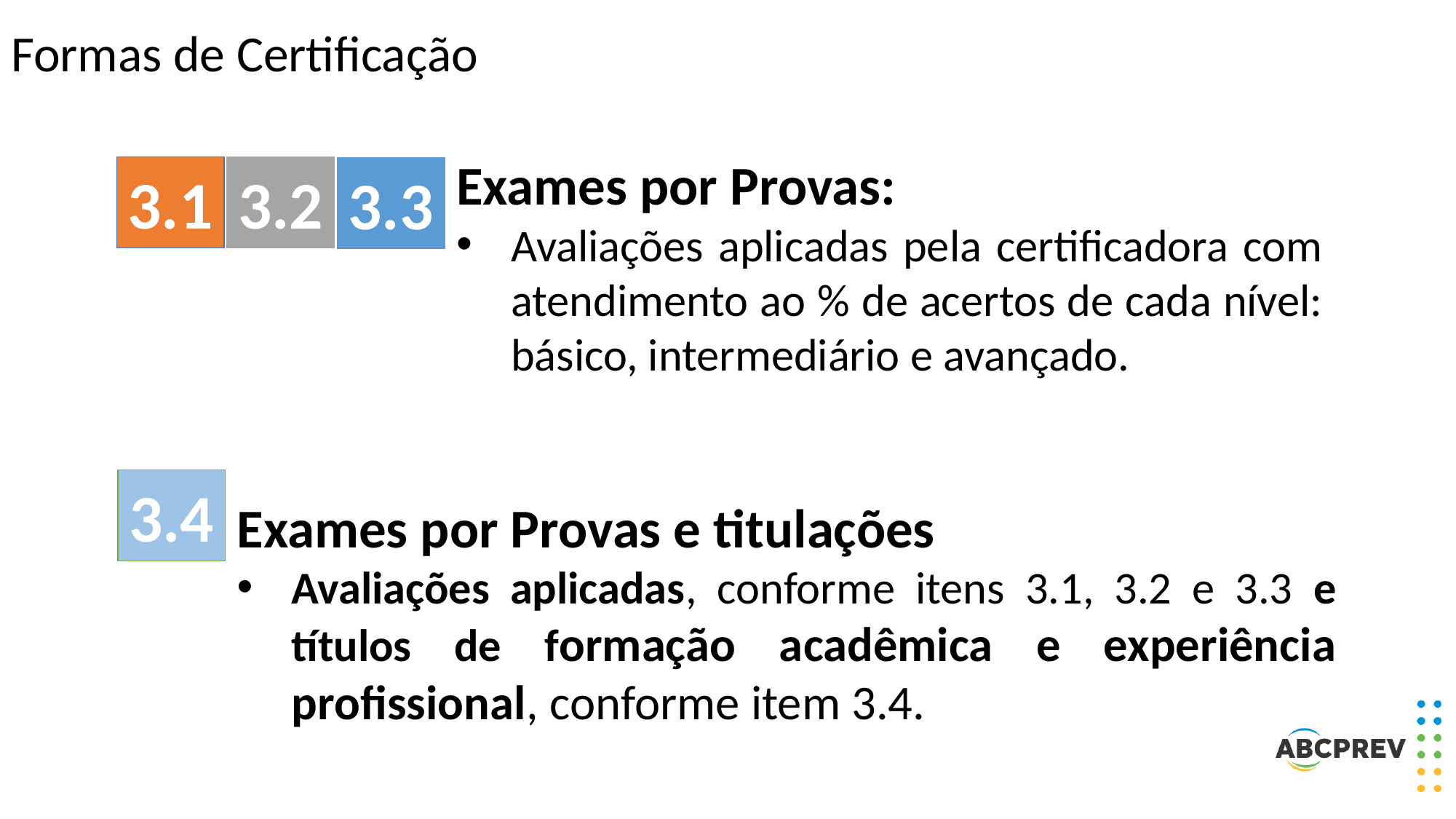

Formas de Certificação
Exames por Provas:
Avaliações aplicadas pela certificadora com atendimento ao % de acertos de cada nível: básico, intermediário e avançado.
3.2
3.1
3.3
3.4
Exames por Provas e titulações
Avaliações aplicadas, conforme itens 3.1, 3.2 e 3.3 e títulos de formação acadêmica e experiência profissional, conforme item 3.4.